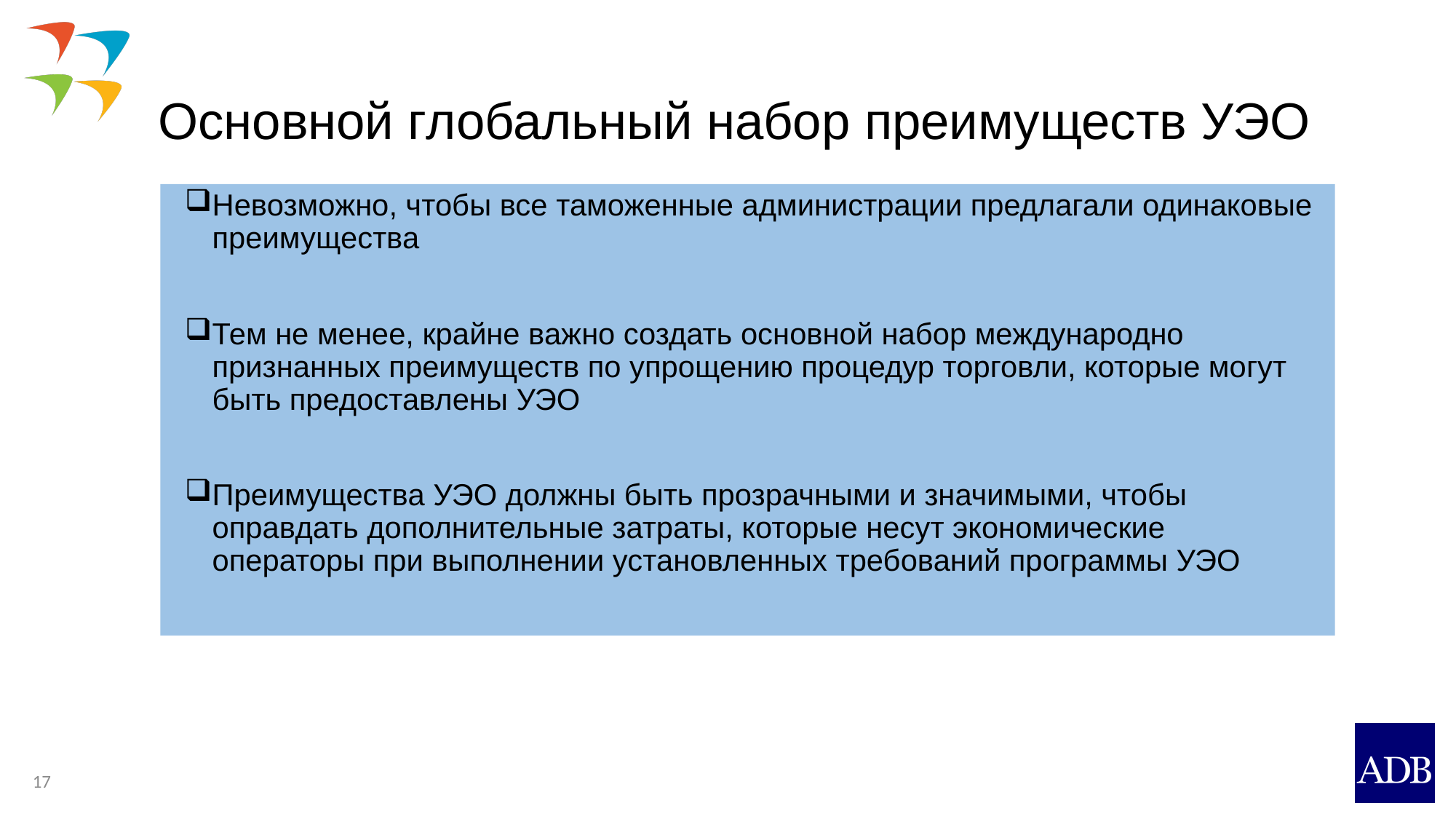

# Основной глобальный набор преимуществ УЭО
Невозможно, чтобы все таможенные администрации предлагали одинаковые преимущества

Тем не менее, крайне важно создать основной набор международно признанных преимуществ по упрощению процедур торговли, которые могут быть предоставлены УЭО

Преимущества УЭО должны быть прозрачными и значимыми, чтобы оправдать дополнительные затраты, которые несут экономические операторы при выполнении установленных требований программы УЭО
17